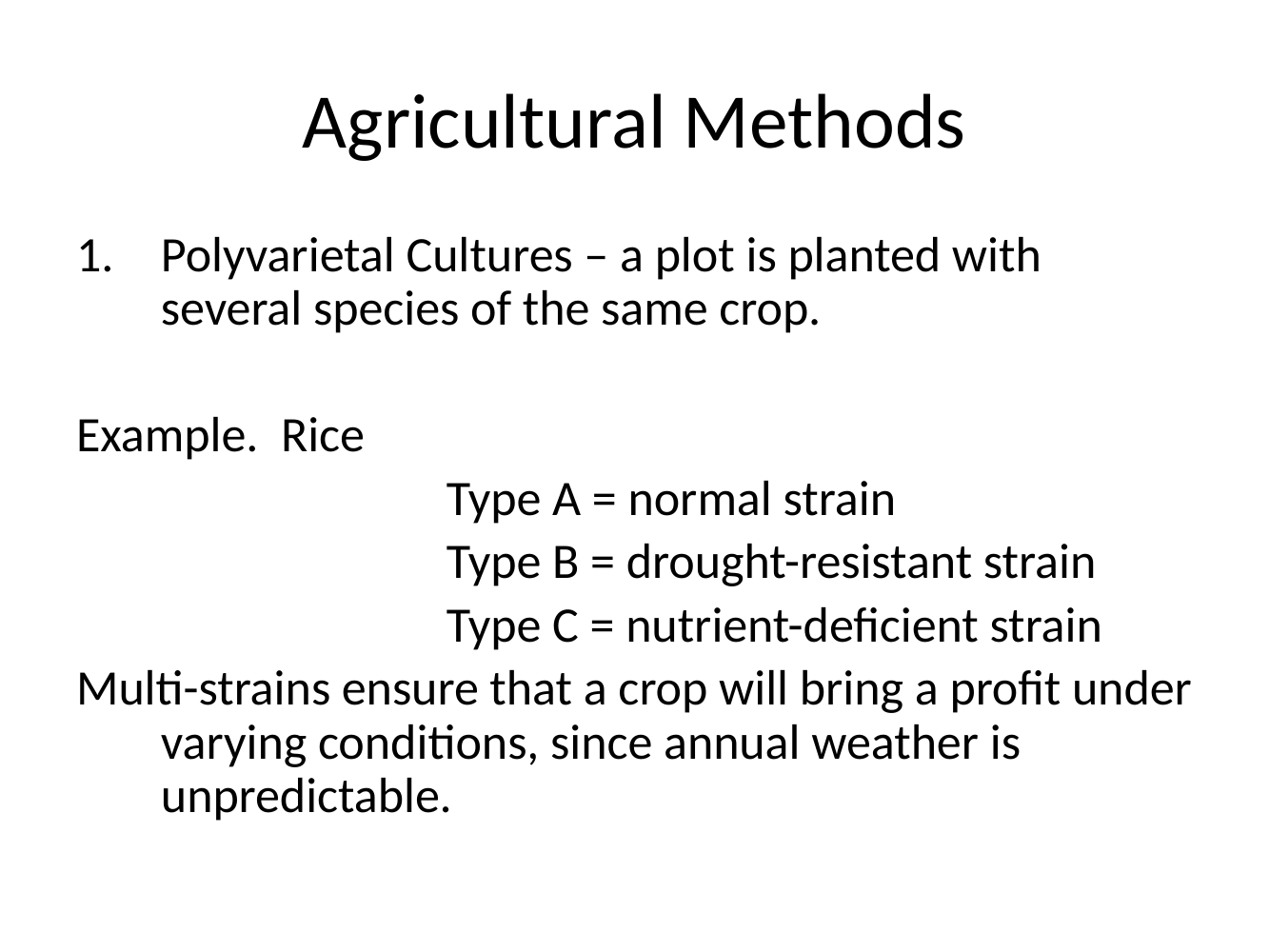

# Agricultural Methods
Polyvarietal Cultures – a plot is planted with several species of the same crop.

Example.  Rice
			Type A = normal strain
			Type B = drought-resistant strain
			Type C = nutrient-deficient strain
Multi-strains ensure that a crop will bring a profit under varying conditions, since annual weather is unpredictable.